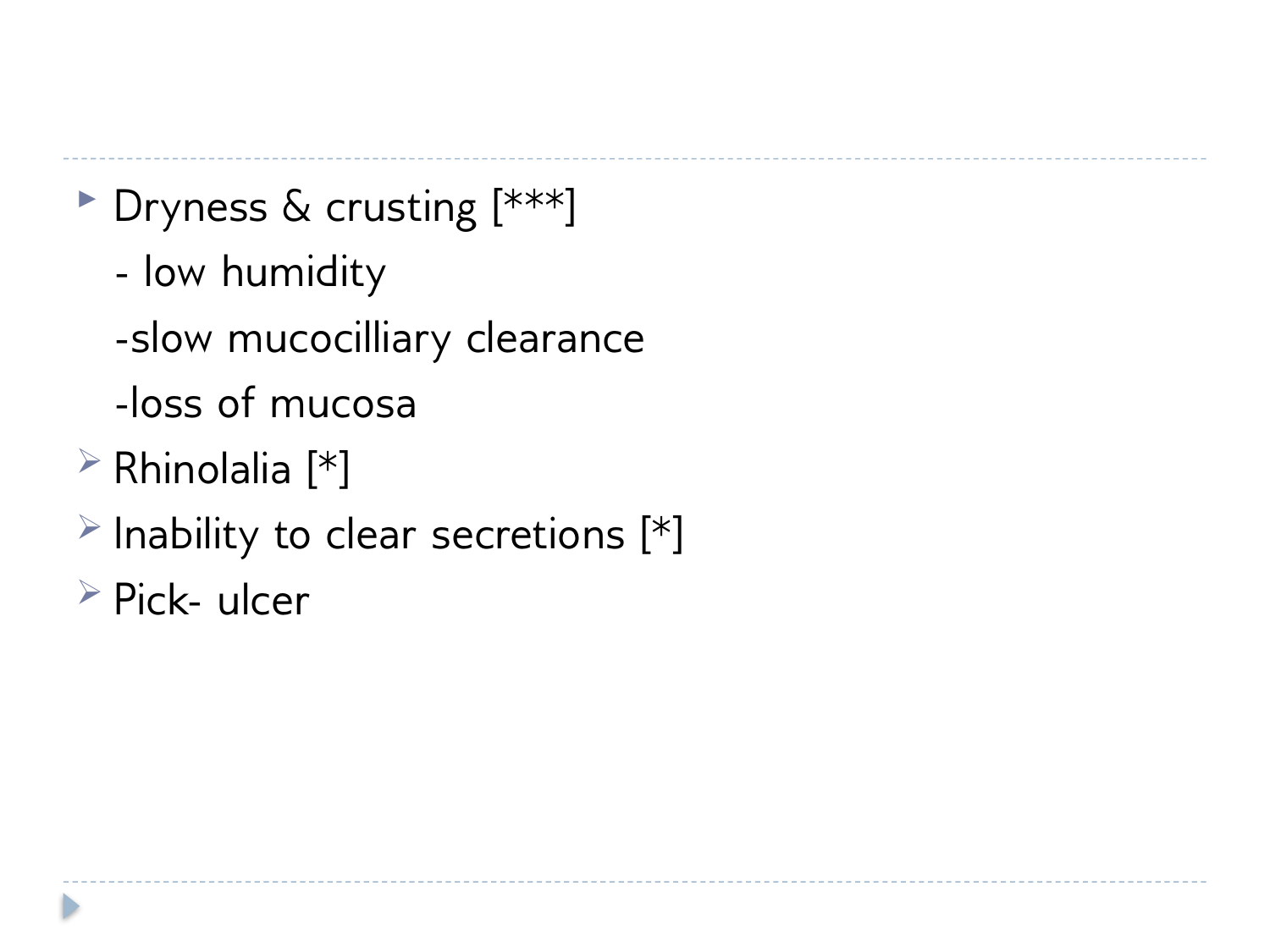

#
Dryness & crusting [***]
	- low humidity
	-slow mucocilliary clearance
	-loss of mucosa
Rhinolalia [*]
Inability to clear secretions [*]
Pick- ulcer